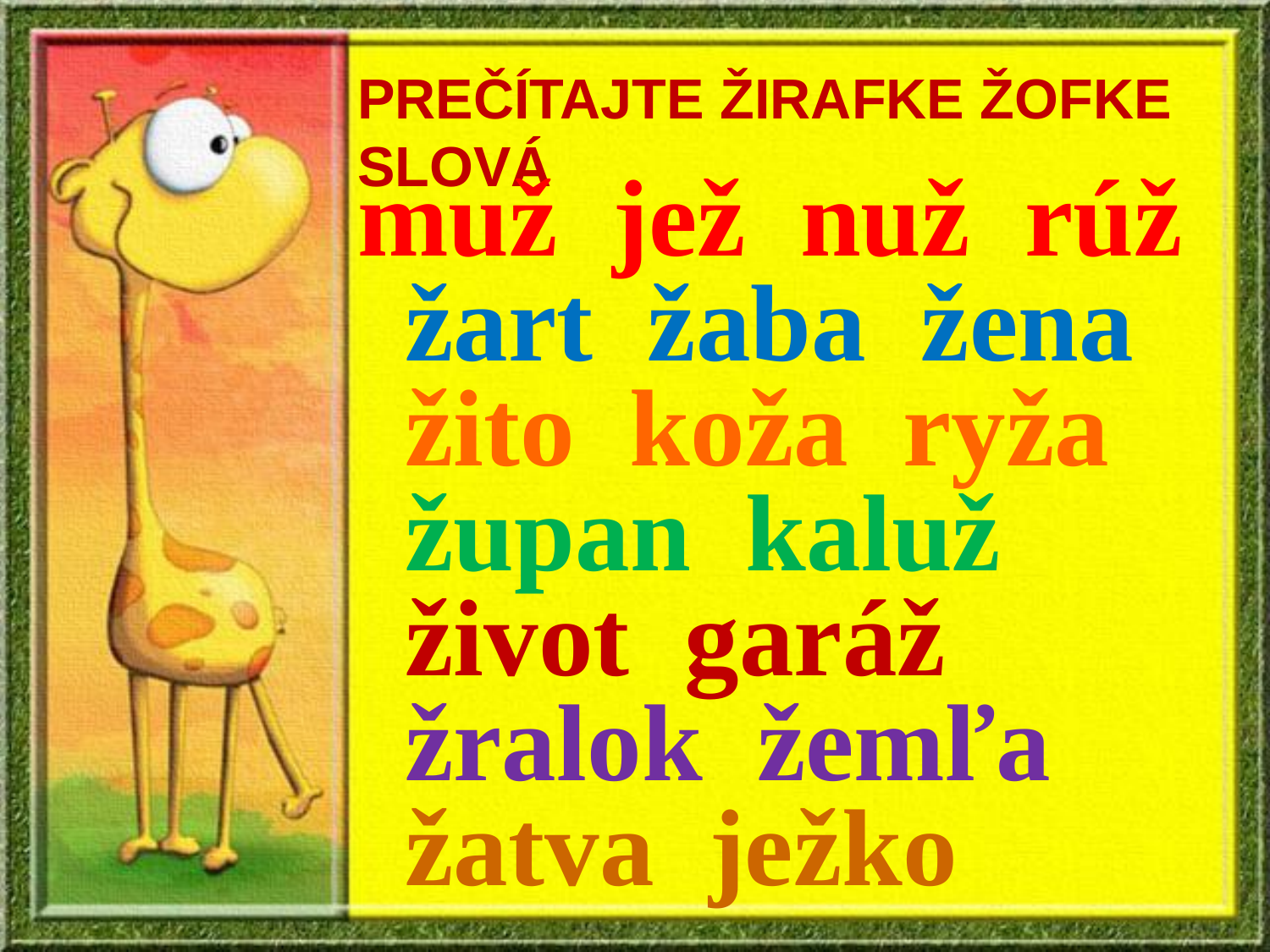

Prečítajte žirafke Žofke slová
muž  jež  nuž  rúž žart  žaba  žena žito  koža  ryža  župan  kaluž  život  garáž      žralok  žemľa  žatva  ježko